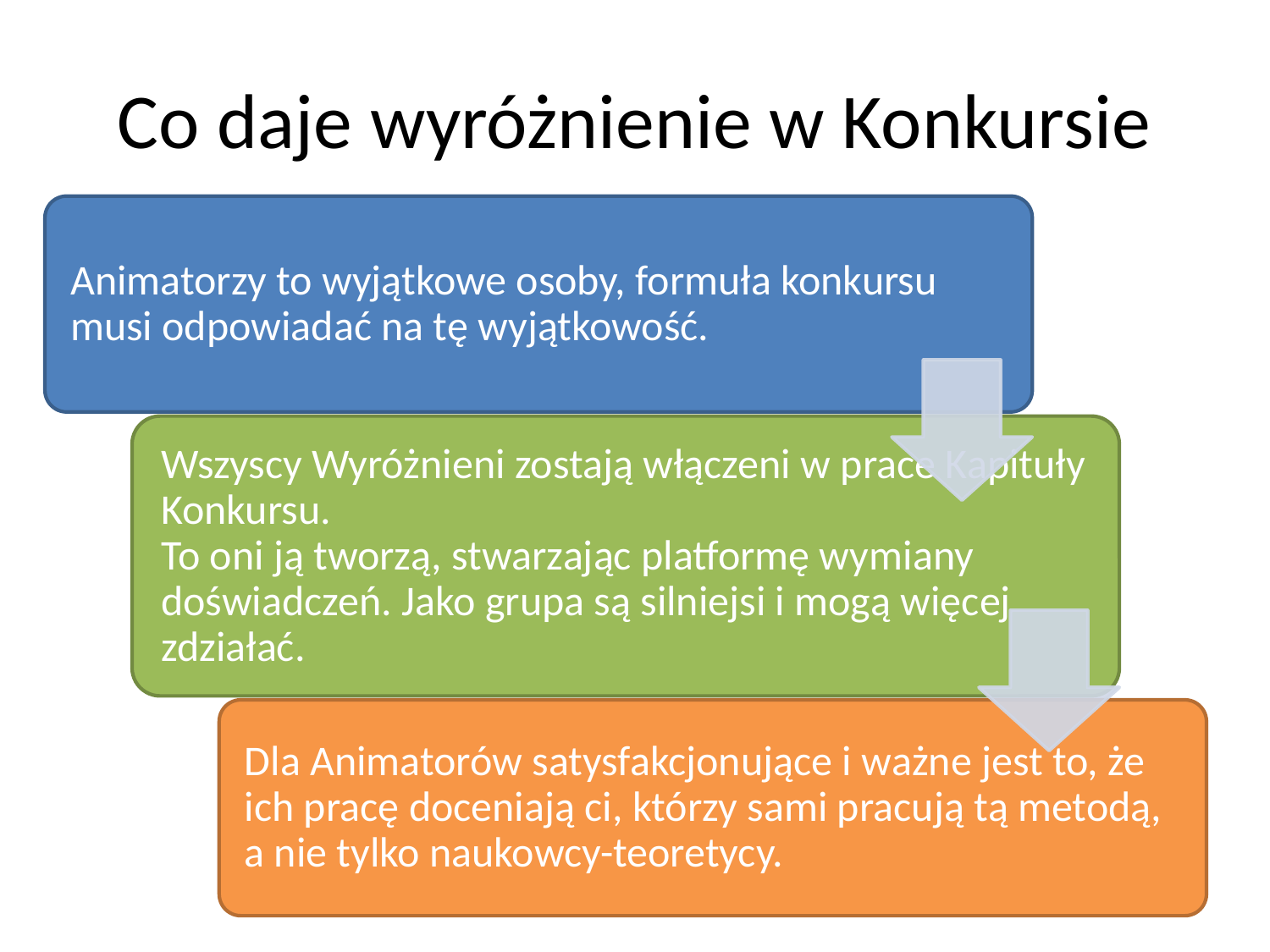

# Co daje wyróżnienie w Konkursie
Animatorzy to wyjątkowe osoby, formuła konkursu musi odpowiadać na tę wyjątkowość.
Wszyscy Wyróżnieni zostają włączeni w prace Kapituły Konkursu.
To oni ją tworzą, stwarzając platformę wymiany doświadczeń. Jako grupa są silniejsi i mogą więcej zdziałać.
Dla Animatorów satysfakcjonujące i ważne jest to, że ich pracę doceniają ci, którzy sami pracują tą metodą, a nie tylko naukowcy-teoretycy.